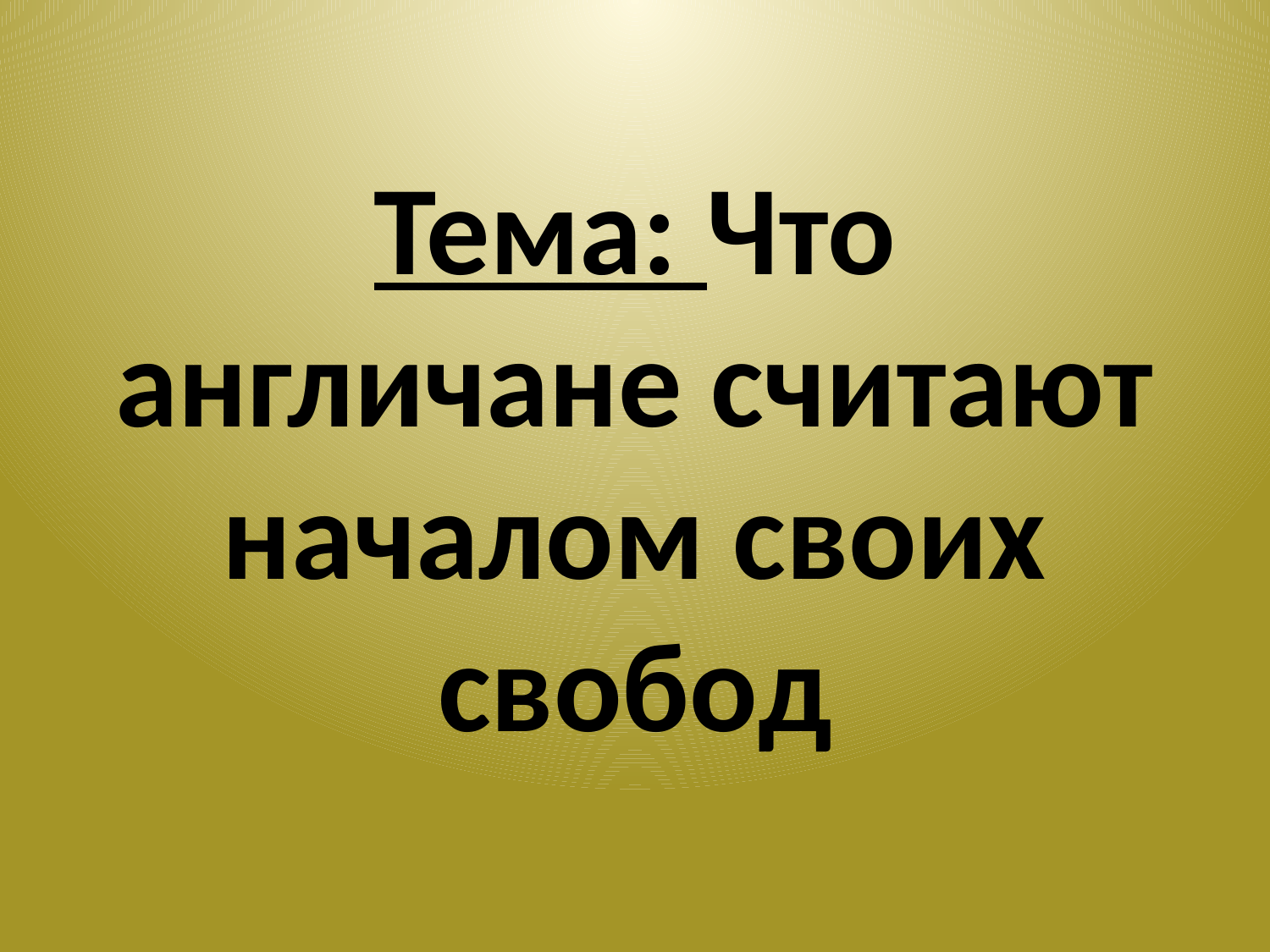

# Тема: Что англичане считают началом своих свобод